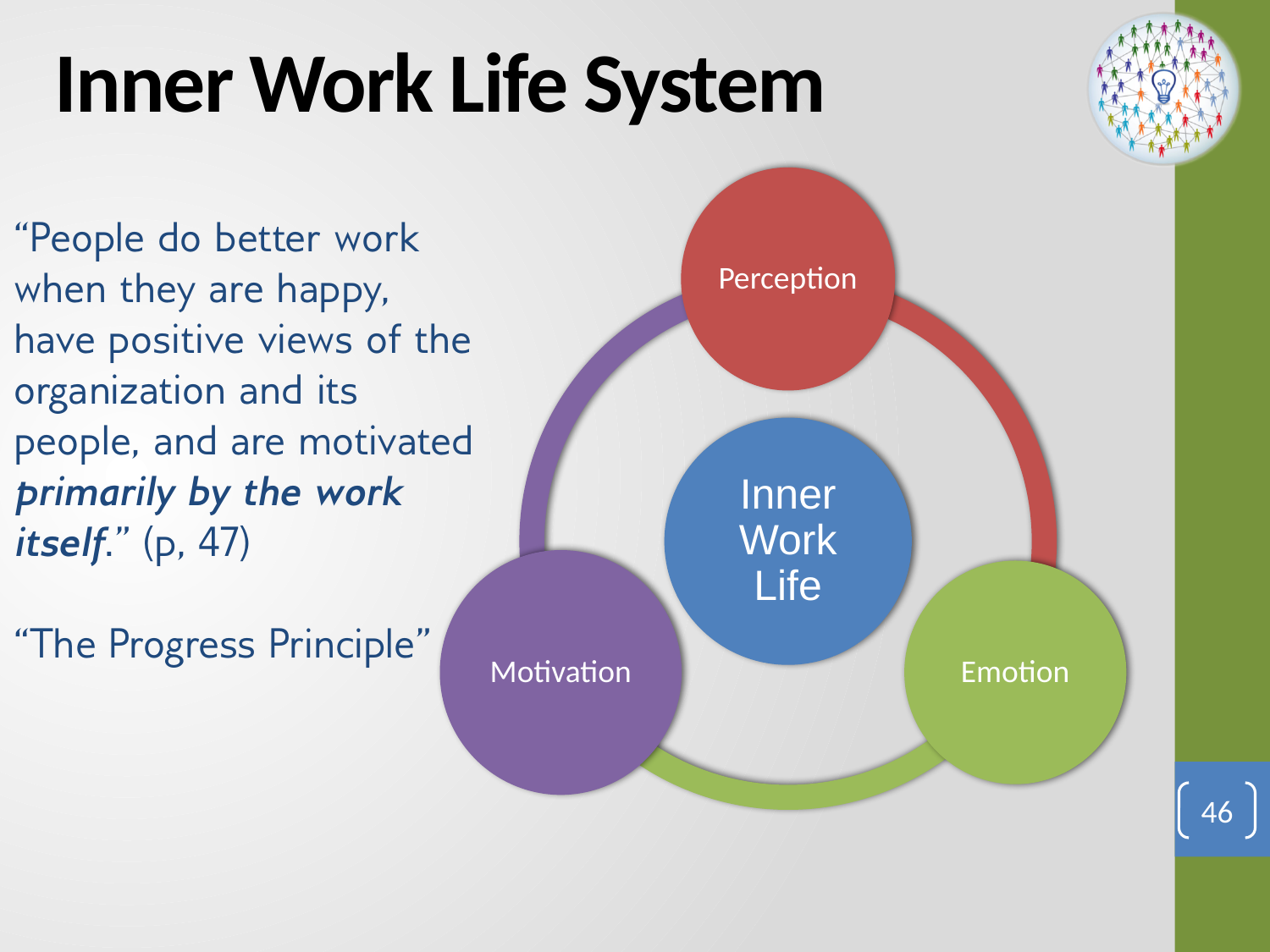

Inner Work Life System
Inner Work Life
Perception
Emotion
Motivation
“People do better work when they are happy, have positive views of the organization and its people, and are motivated primarily by the work itself.” (p, 47)

“The Progress Principle”
46